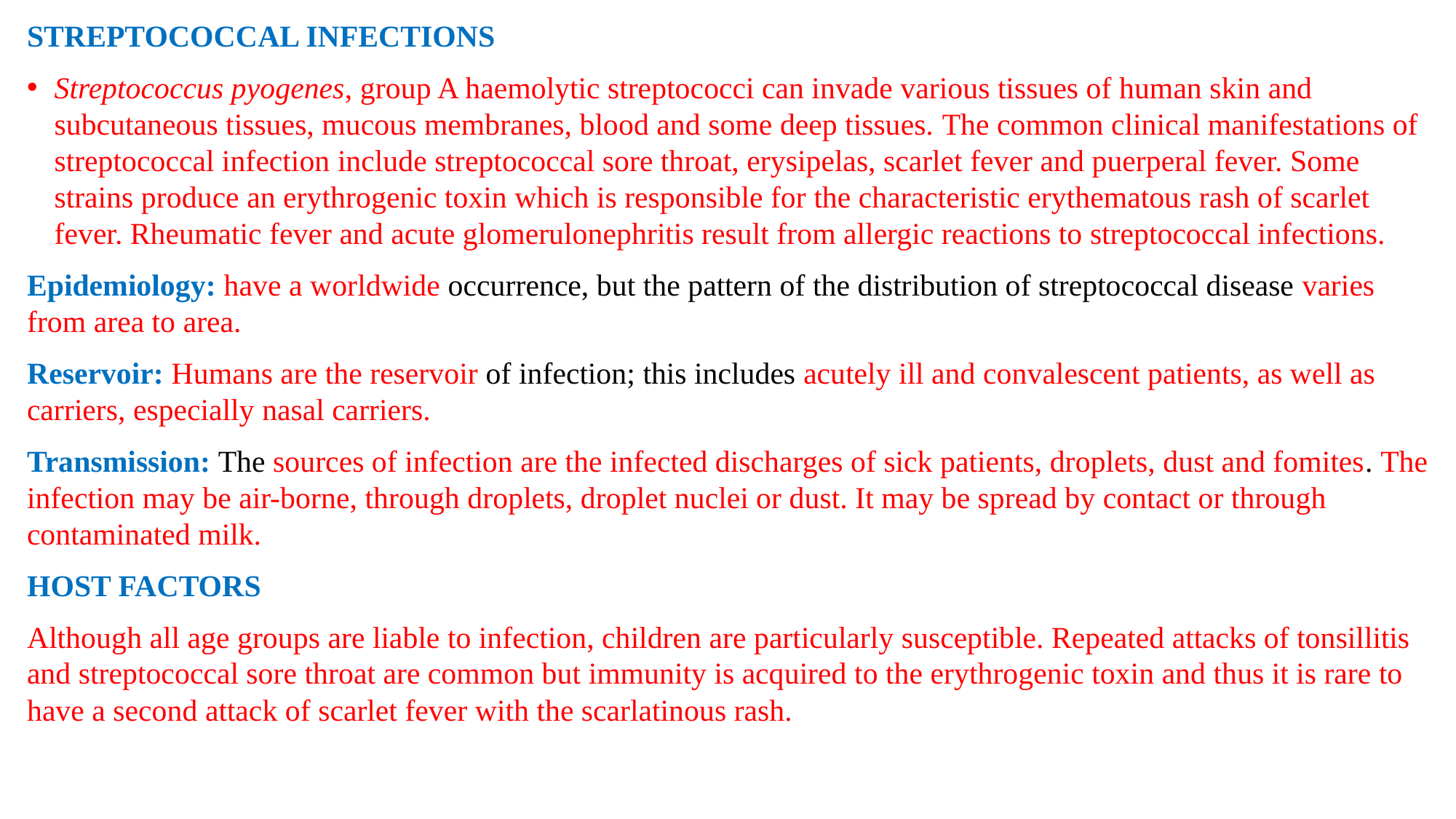

STREPTOCOCCAL INFECTIONS
Streptococcus pyogenes, group A haemolytic streptococci can invade various tissues of human skin and subcutaneous tissues, mucous membranes, blood and some deep tissues. The common clinical manifestations of streptococcal infection include streptococcal sore throat, erysipelas, scarlet fever and puerperal fever. Some strains produce an erythrogenic toxin which is responsible for the characteristic erythematous rash of scarlet fever. Rheumatic fever and acute glomerulonephritis result from allergic reactions to streptococcal infections.
Epidemiology: have a worldwide occurrence, but the pattern of the distribution of streptococcal disease varies from area to area.
Reservoir: Humans are the reservoir of infection; this includes acutely ill and convalescent patients, as well as carriers, especially nasal carriers.
Transmission: The sources of infection are the infected discharges of sick patients, droplets, dust and fomites. The infection may be air-borne, through droplets, droplet nuclei or dust. It may be spread by contact or through contaminated milk.
HOST FACTORS
Although all age groups are liable to infection, children are particularly susceptible. Repeated attacks of tonsillitis and streptococcal sore throat are common but immunity is acquired to the erythrogenic toxin and thus it is rare to have a second attack of scarlet fever with the scarlatinous rash.